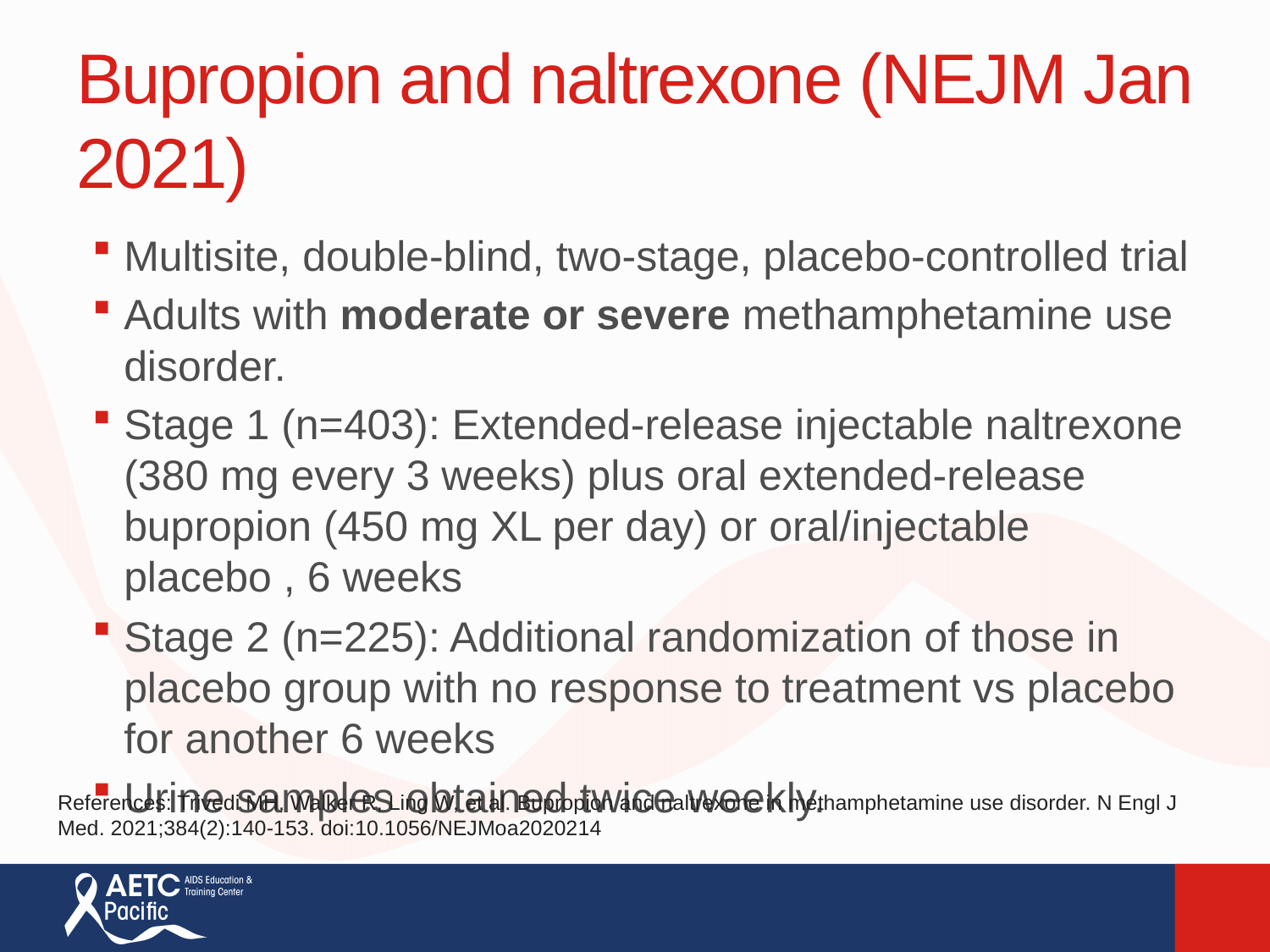

# Bupropion and naltrexone (NEJM Jan 2021)
Multisite, double-blind, two-stage, placebo-controlled trial
Adults with moderate or severe methamphetamine use disorder.
Stage 1 (n=403): Extended-release injectable naltrexone (380 mg every 3 weeks) plus oral extended-release bupropion (450 mg XL per day) or oral/injectable placebo , 6 weeks
Stage 2 (n=225): Additional randomization of those in placebo group with no response to treatment vs placebo for another 6 weeks
Urine samples obtained twice weekly.
References: Trivedi MH, Walker R, Ling W, et al. Bupropion and naltrexone in methamphetamine use disorder. N Engl J Med. 2021;384(2):140-153. doi:10.1056/NEJMoa2020214